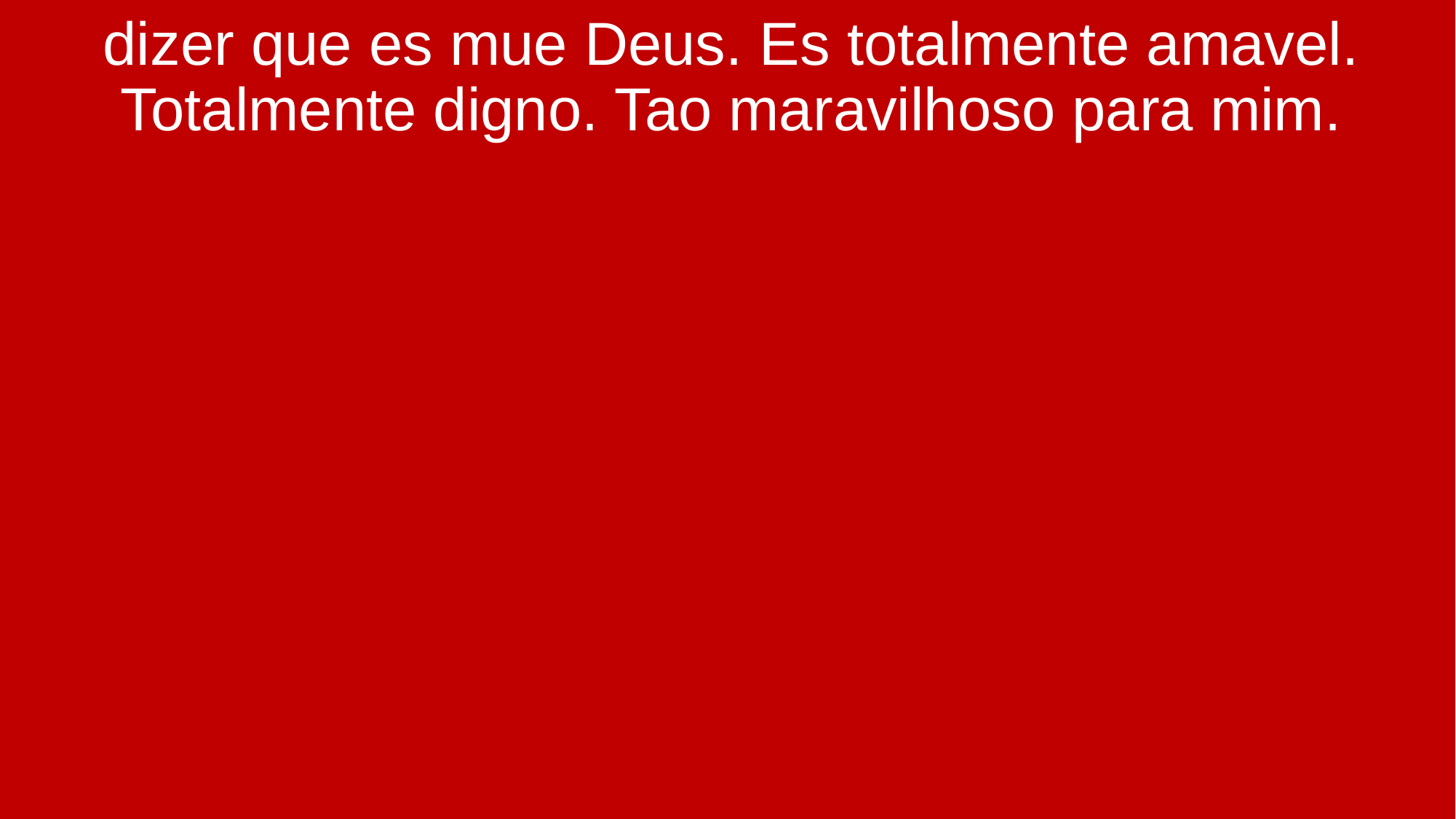

dizer que es mue Deus. Es totalmente amavel. Totalmente digno. Tao maravilhoso para mim.